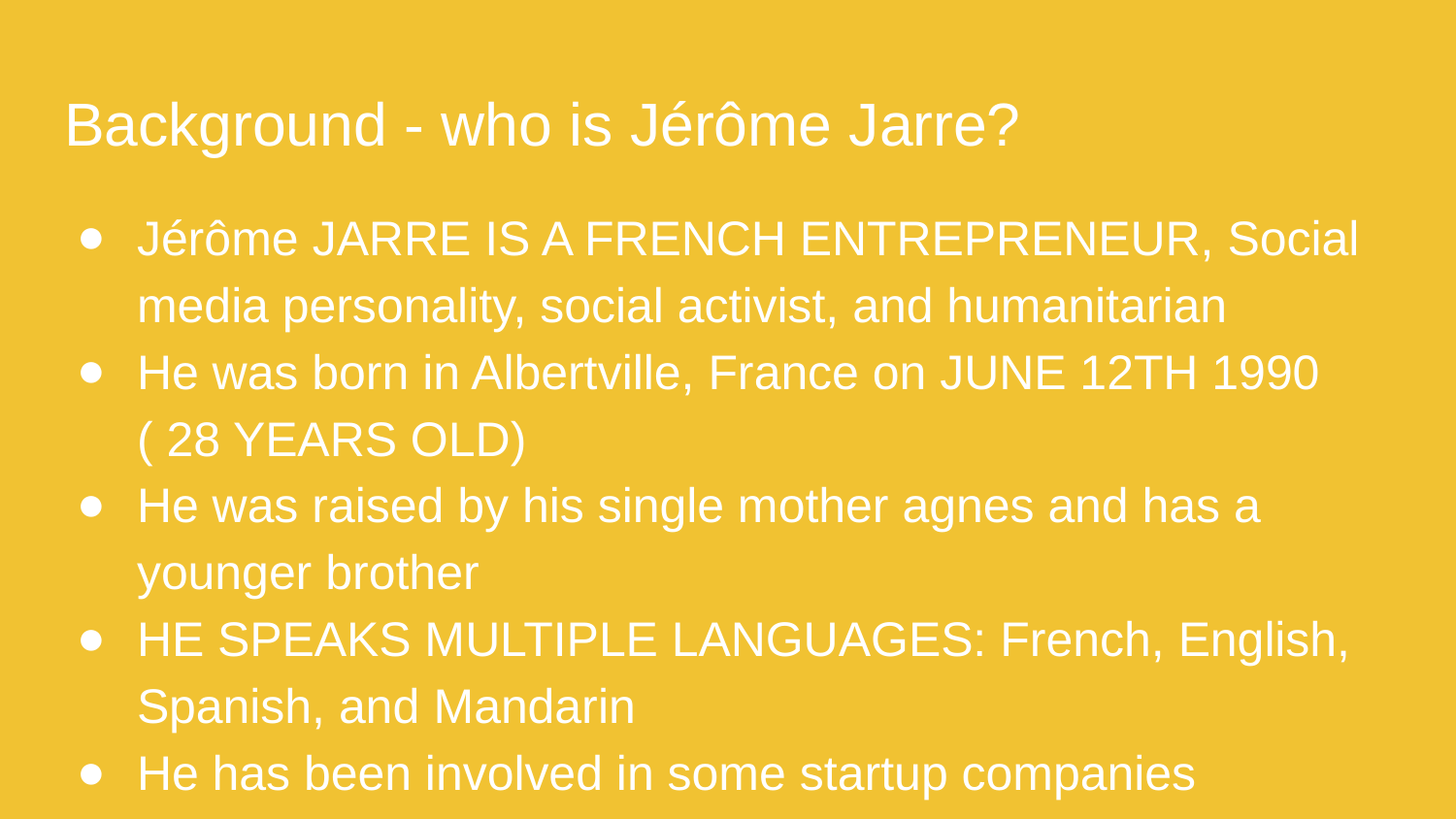

# Background - who is Jérôme Jarre?
Jérôme JARRE IS A FRENCH ENTREPRENEUR, Social media personality, social activist, and humanitarian
He was born in Albertville, France on JUNE 12TH 1990 ( 28 YEARS OLD)
He was raised by his single mother agnes and has a younger brother
HE SPEAKS MULTIPLE LANGUAGES: French, English, Spanish, and Mandarin
He has been involved in some startup companies
 HE WAS ONCE THE 5TH MOST FOLLOWED PERSON ON VINE
MORE RECENTLY HE HAS BEEN DOING HUMANITARIAN WORK
#LOVEARMY